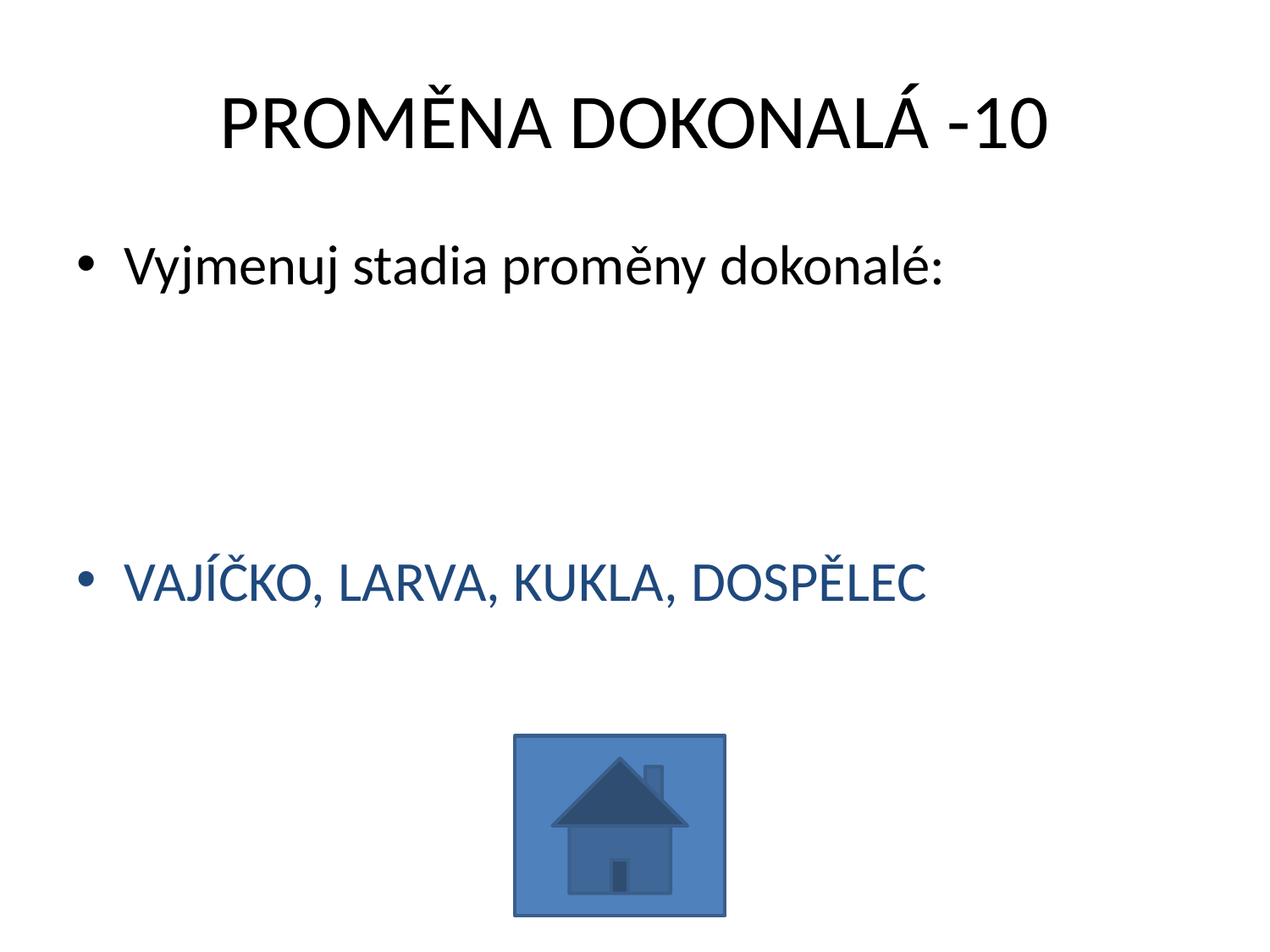

# PROMĚNA DOKONALÁ -10
Vyjmenuj stadia proměny dokonalé:

VAJÍČKO, LARVA, KUKLA, DOSPĚLEC